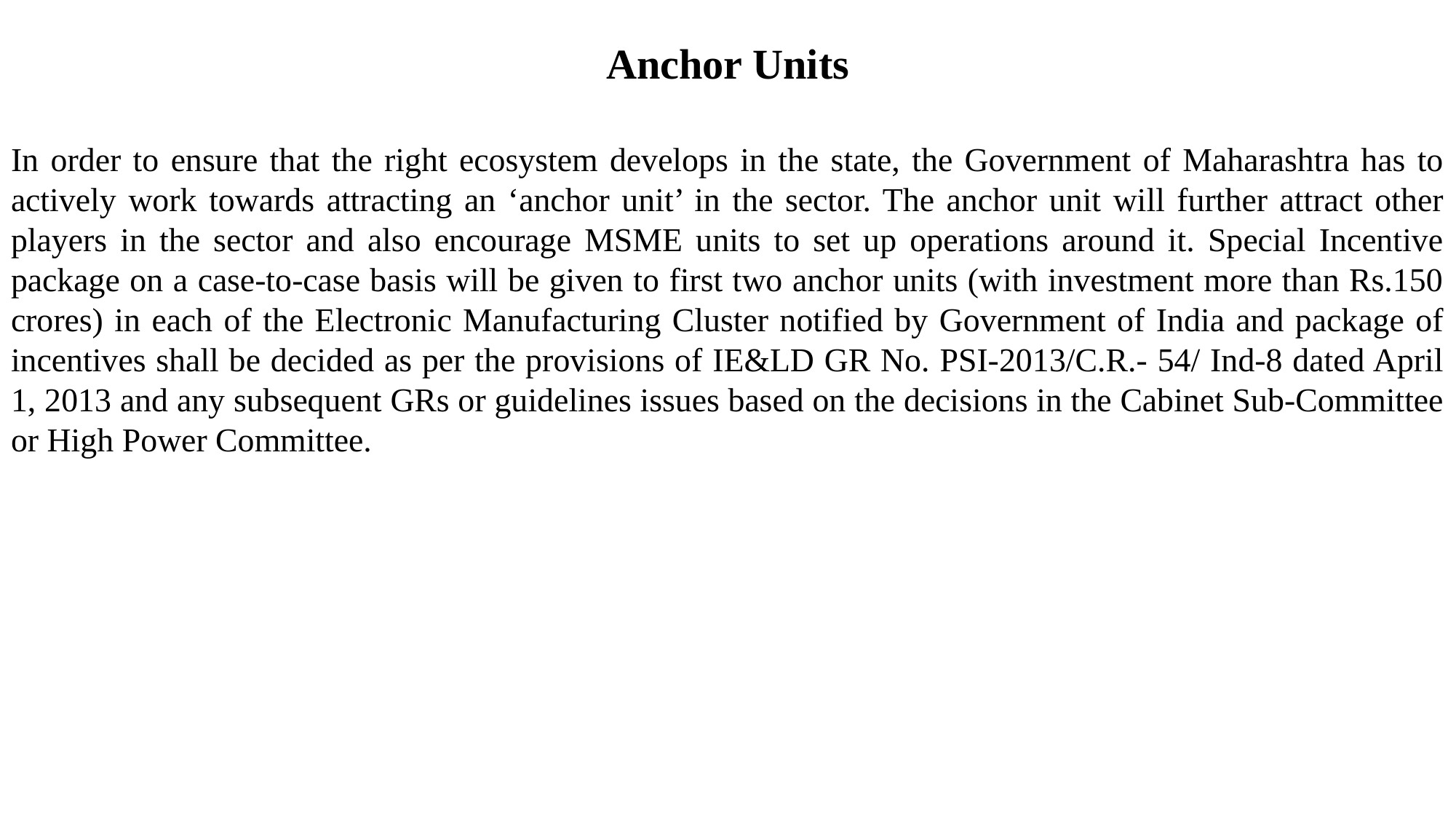

Anchor Units

In order to ensure that the right ecosystem develops in the state, the Government of Maharashtra has to actively work towards attracting an ‘anchor unit’ in the sector. The anchor unit will further attract other players in the sector and also encourage MSME units to set up operations around it. Special Incentive package on a case-to-case basis will be given to first two anchor units (with investment more than Rs.150 crores) in each of the Electronic Manufacturing Cluster notified by Government of India and package of incentives shall be decided as per the provisions of IE&LD GR No. PSI-2013/C.R.- 54/ Ind-8 dated April 1, 2013 and any subsequent GRs or guidelines issues based on the decisions in the Cabinet Sub-Committee or High Power Committee.